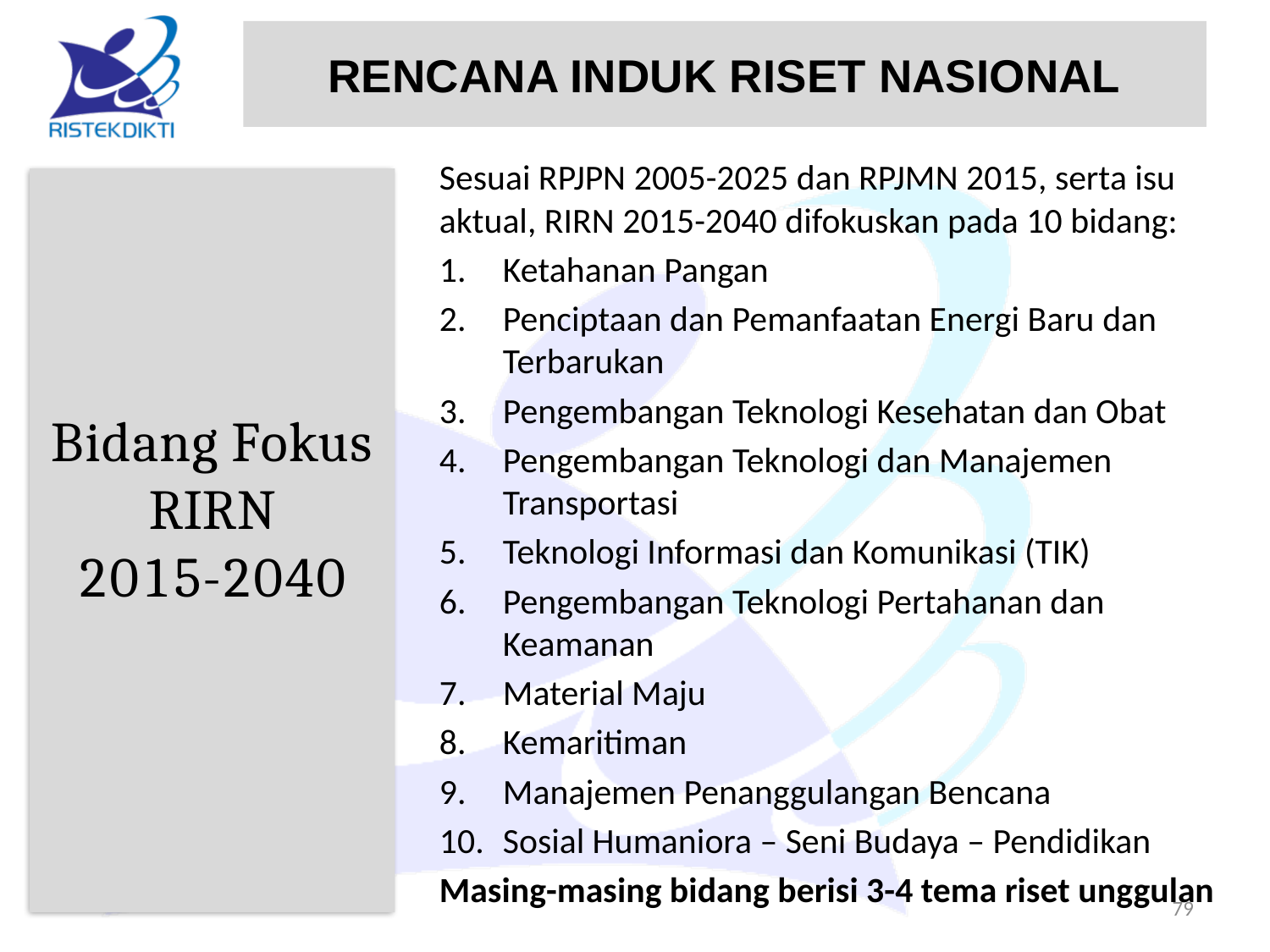

# RENCANA INDUK RISET NASIONAL
Sesuai RPJPN 2005-2025 dan RPJMN 2015, serta isu aktual, RIRN 2015-2040 difokuskan pada 10 bidang:
Ketahanan Pangan
Penciptaan dan Pemanfaatan Energi Baru dan Terbarukan
Pengembangan Teknologi Kesehatan dan Obat
Pengembangan Teknologi dan Manajemen Transportasi
Teknologi Informasi dan Komunikasi (TIK)
Pengembangan Teknologi Pertahanan dan Keamanan
Material Maju
Kemaritiman
Manajemen Penanggulangan Bencana
Sosial Humaniora – Seni Budaya – Pendidikan
Masing-masing bidang berisi 3-4 tema riset unggulan

Bidang Fokus RIRN
2015-2040
79